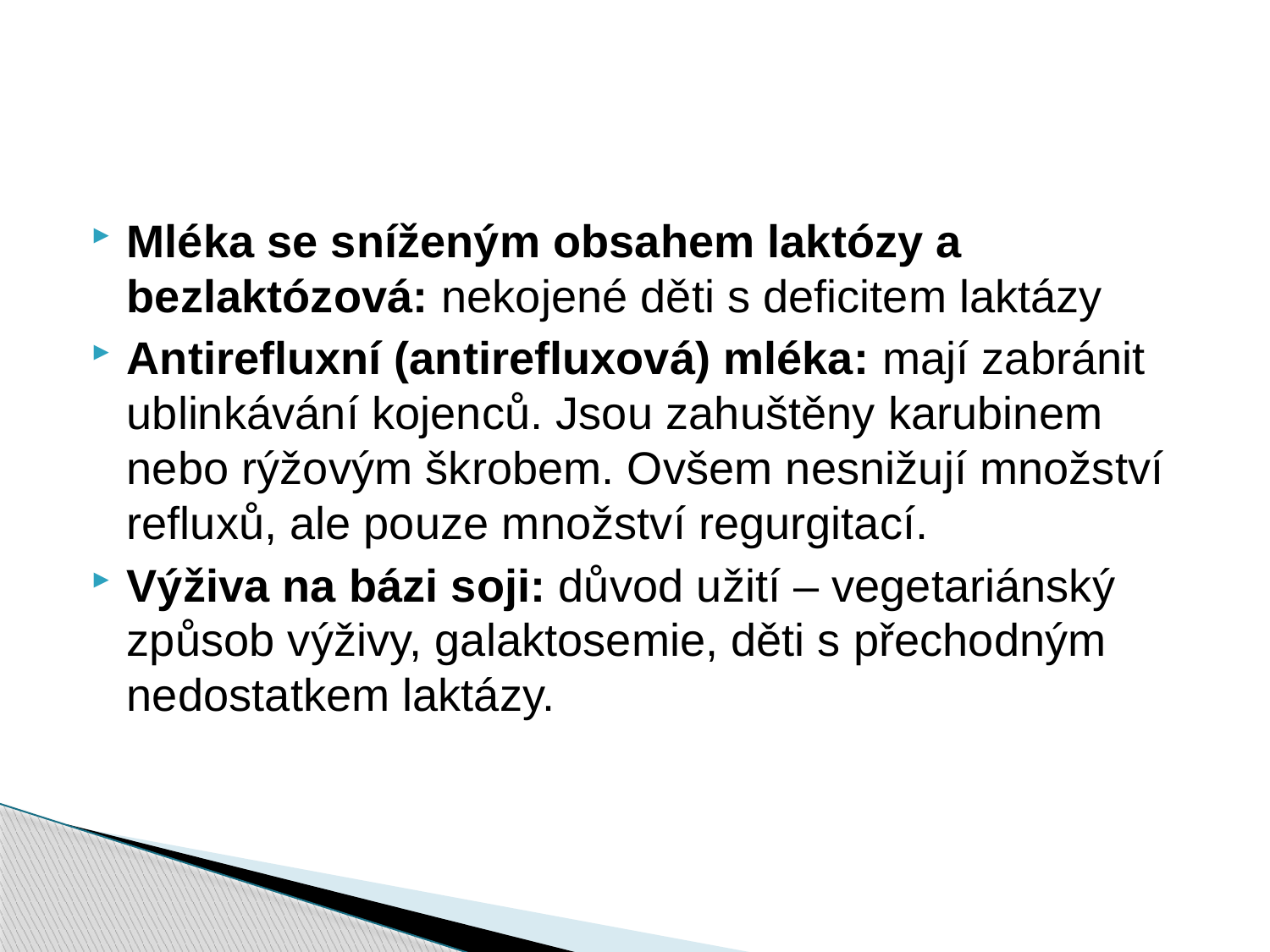

#
Mléka se sníženým obsahem laktózy a bezlaktózová: nekojené děti s deficitem laktázy
Antirefluxní (antirefluxová) mléka: mají zabránit ublinkávání kojenců. Jsou zahuštěny karubinem nebo rýžovým škrobem. Ovšem nesnižují množství refluxů, ale pouze množství regurgitací.
Výživa na bázi soji: důvod užití – vegetariánský způsob výživy, galaktosemie, děti s přechodným nedostatkem laktázy.